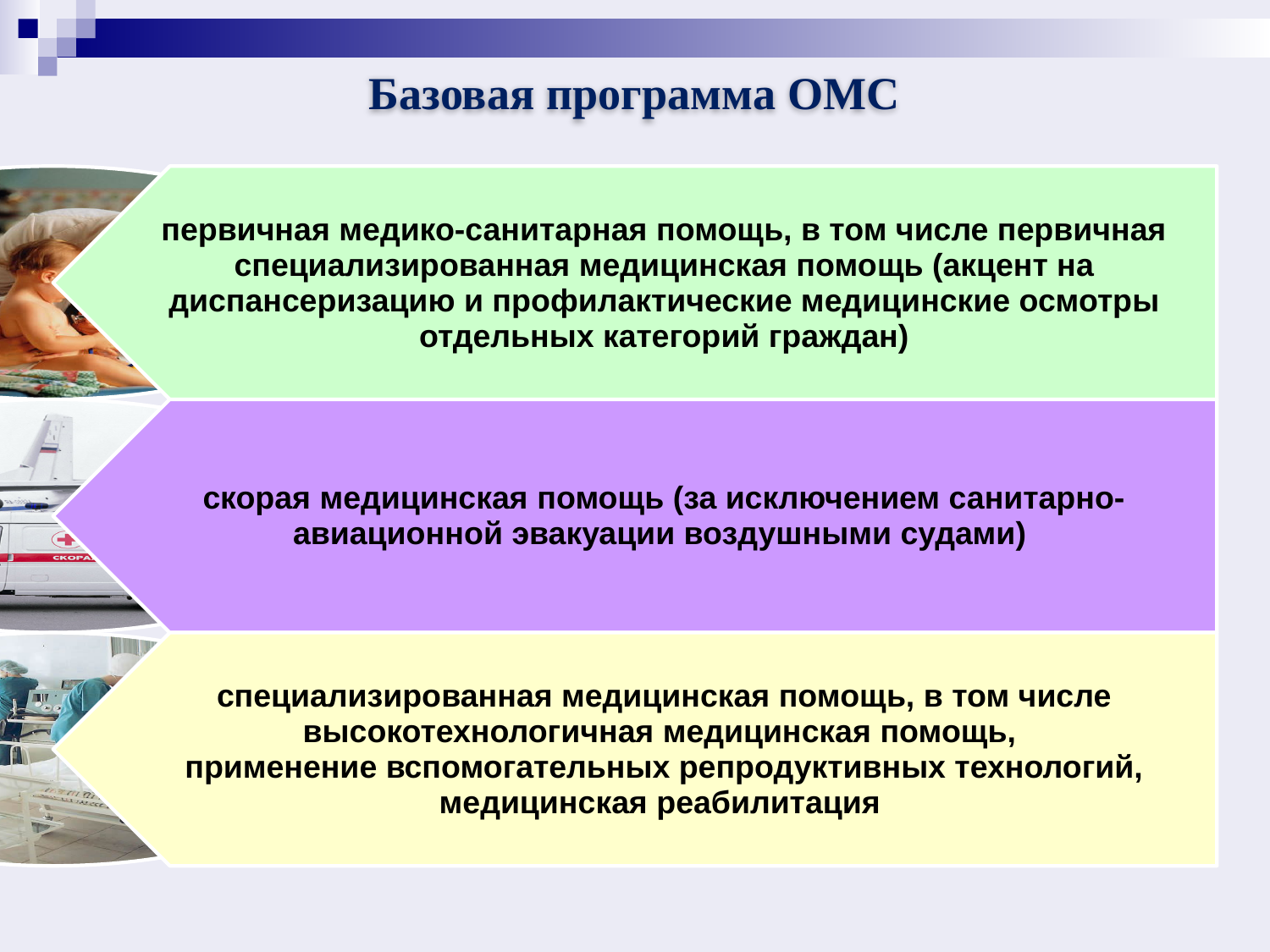

Базовая программа ОМС
первичная медико-санитарная помощь, в том числе первичная специализированная медицинская помощь (акцент на диспансеризацию и профилактические медицинские осмотры отдельных категорий граждан)
скорая медицинская помощь (за исключением санитарно-авиационной эвакуации воздушными судами)
специализированная медицинская помощь, в том числе высокотехнологичная медицинская помощь,
применение вспомогательных репродуктивных технологий,
медицинская реабилитация